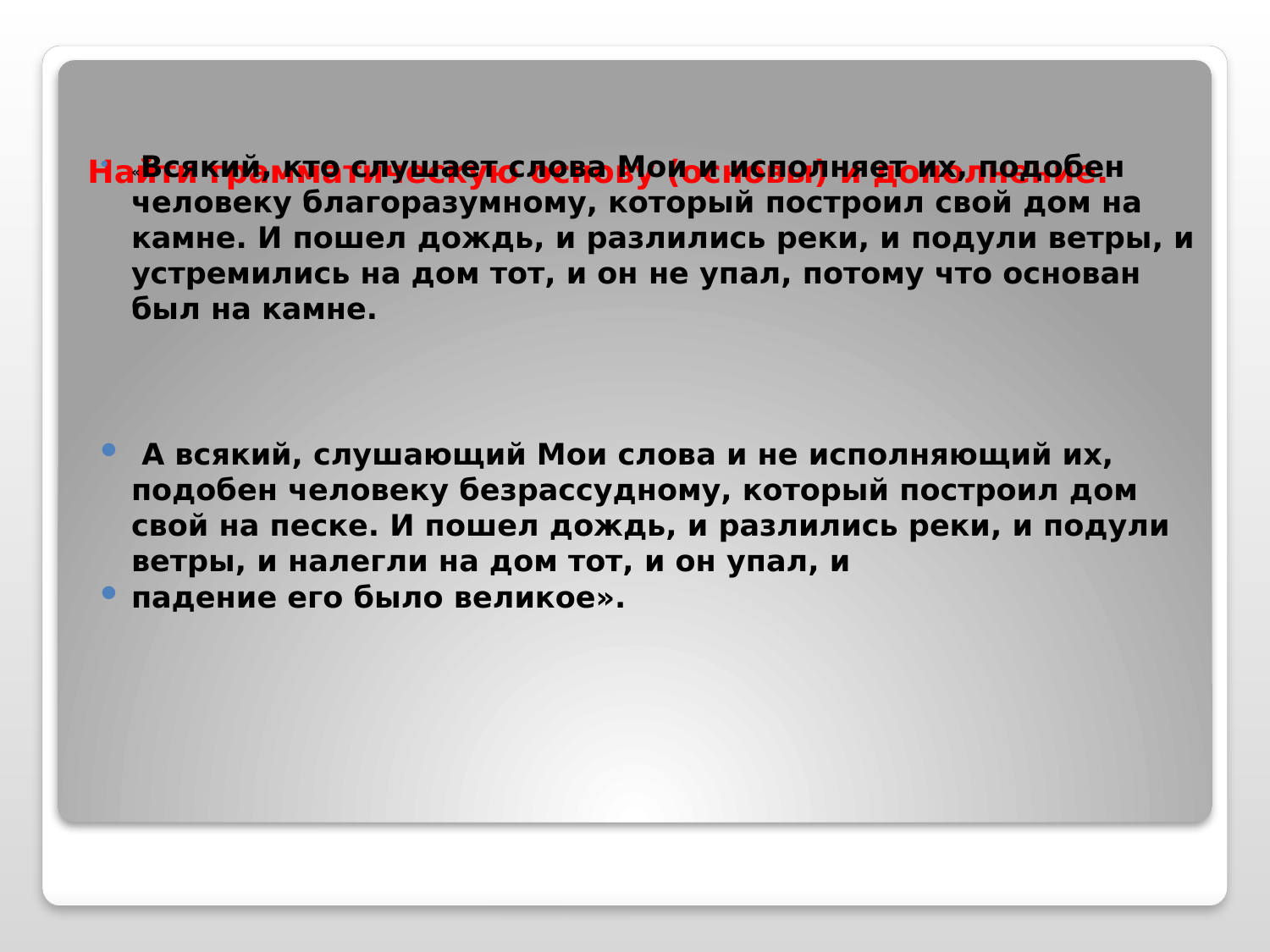

«Всякий, кто слушает слова Мои и исполняет их, подобен человеку благоразумному, который построил свой дом на камне. И пошел дождь, и разлились реки, и подули ветры, и устремились на дом тот, и он не упал, потому что основан был на камне.

 А всякий, слушающий Мои слова и не исполняющий их, подобен человеку безрассудному, который построил дом свой на песке. И пошел дождь, и разлились реки, и подули ветры, и налегли на дом тот, и он упал, и
падение его было великое».
# Найти грамматическую основу (основы) и дополнение.